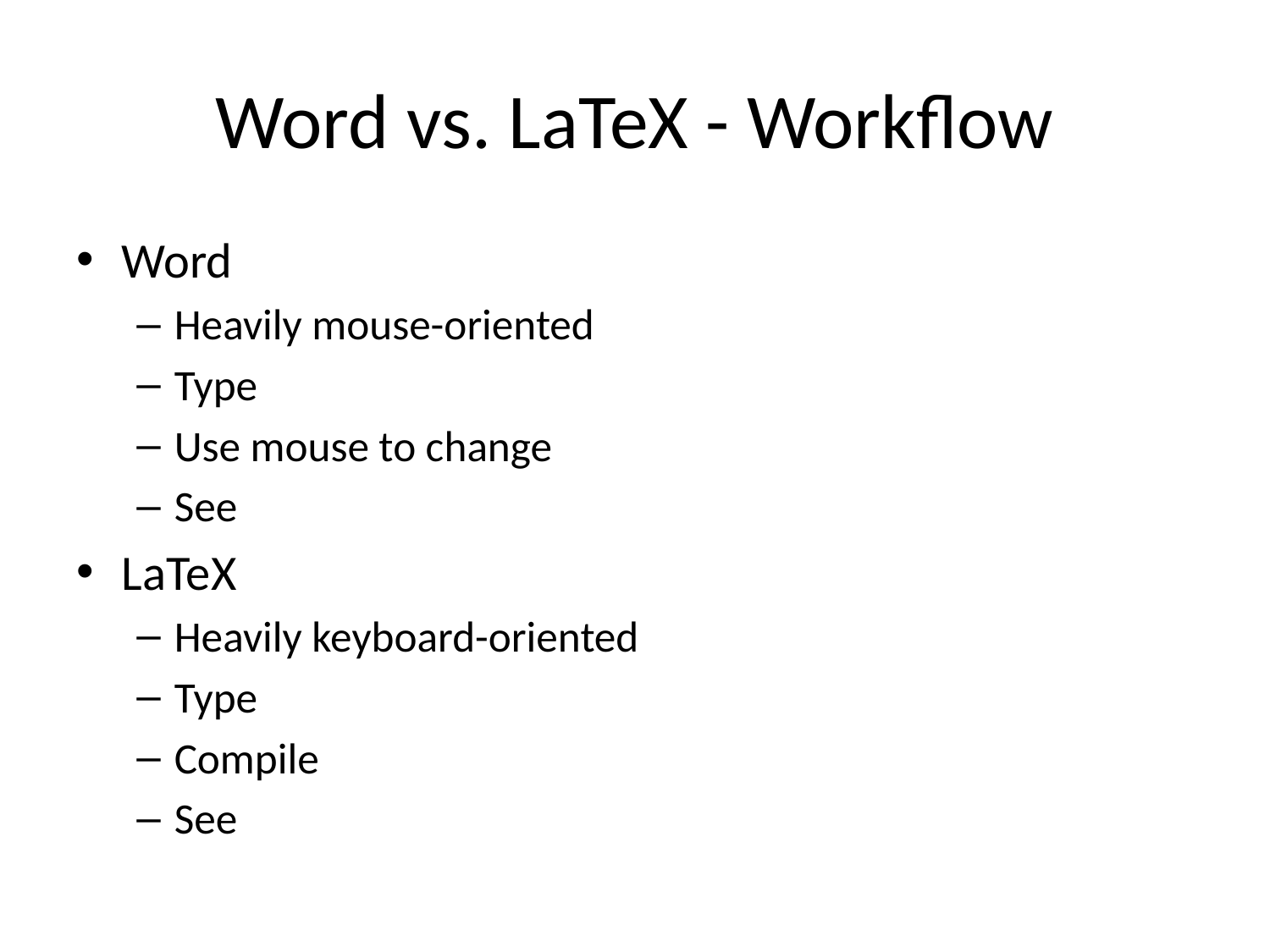

# Word vs. LaTeX - Workflow
Word
Heavily mouse-oriented
Type
Use mouse to change
See
LaTeX
Heavily keyboard-oriented
Type
Compile
See